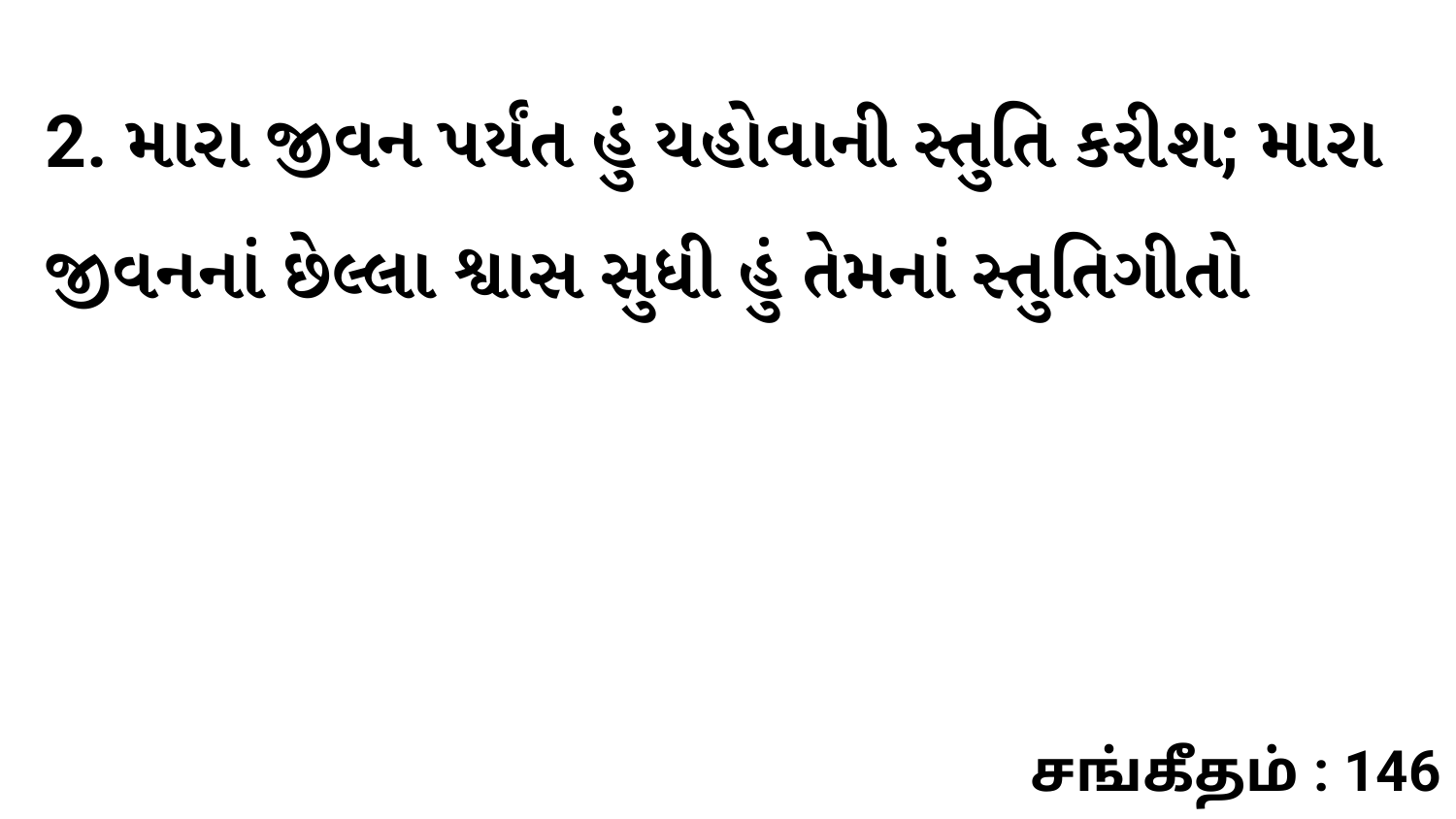

2. મારા જીવન પર્યંત હું યહોવાની સ્તુતિ કરીશ; મારા જીવનનાં છેલ્લા શ્વાસ સુધી હું તેમનાં સ્તુતિગીતો
சங்கீதம் : 146